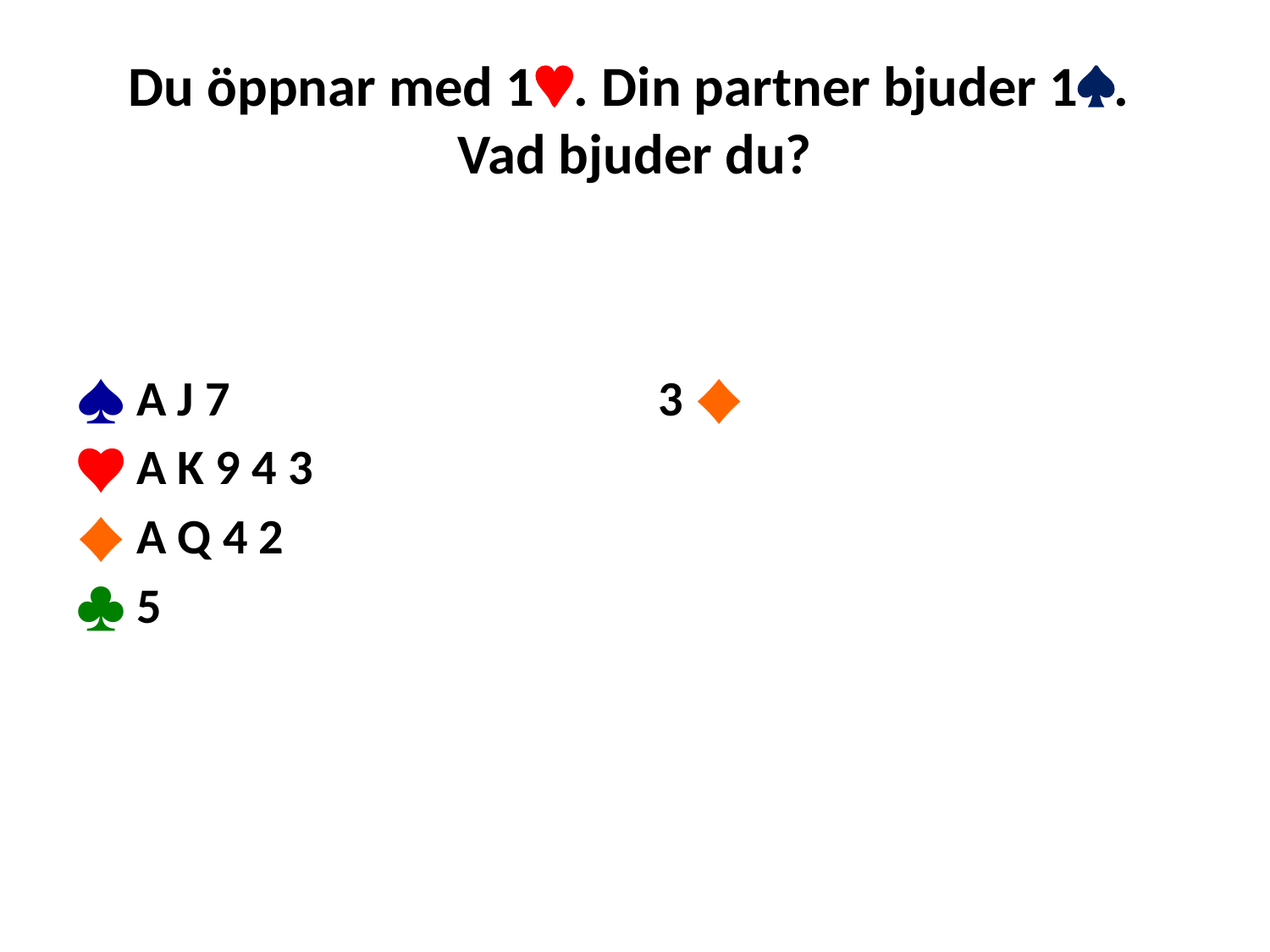

# Du öppnar med 1♥. Din partner bjuder 1♠. Vad bjuder du?

♠ A J 7
♥ A K 9 4 3
♦ A Q 4 2
♣ 5

3 ♦